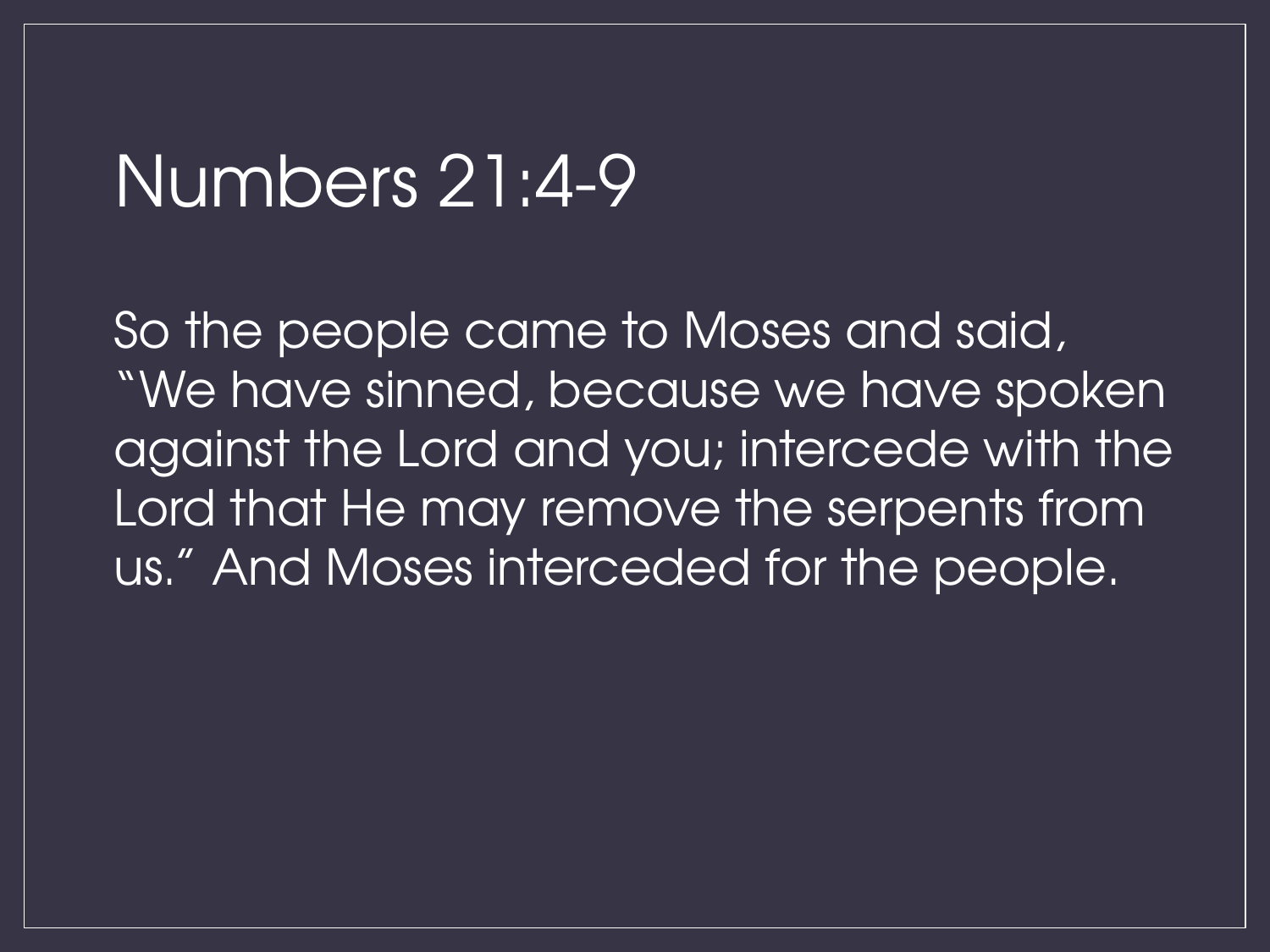

# Numbers 21:4-9
So the people came to Moses and said, “We have sinned, because we have spoken against the Lord and you; intercede with the Lord that He may remove the serpents from us.” And Moses interceded for the people.